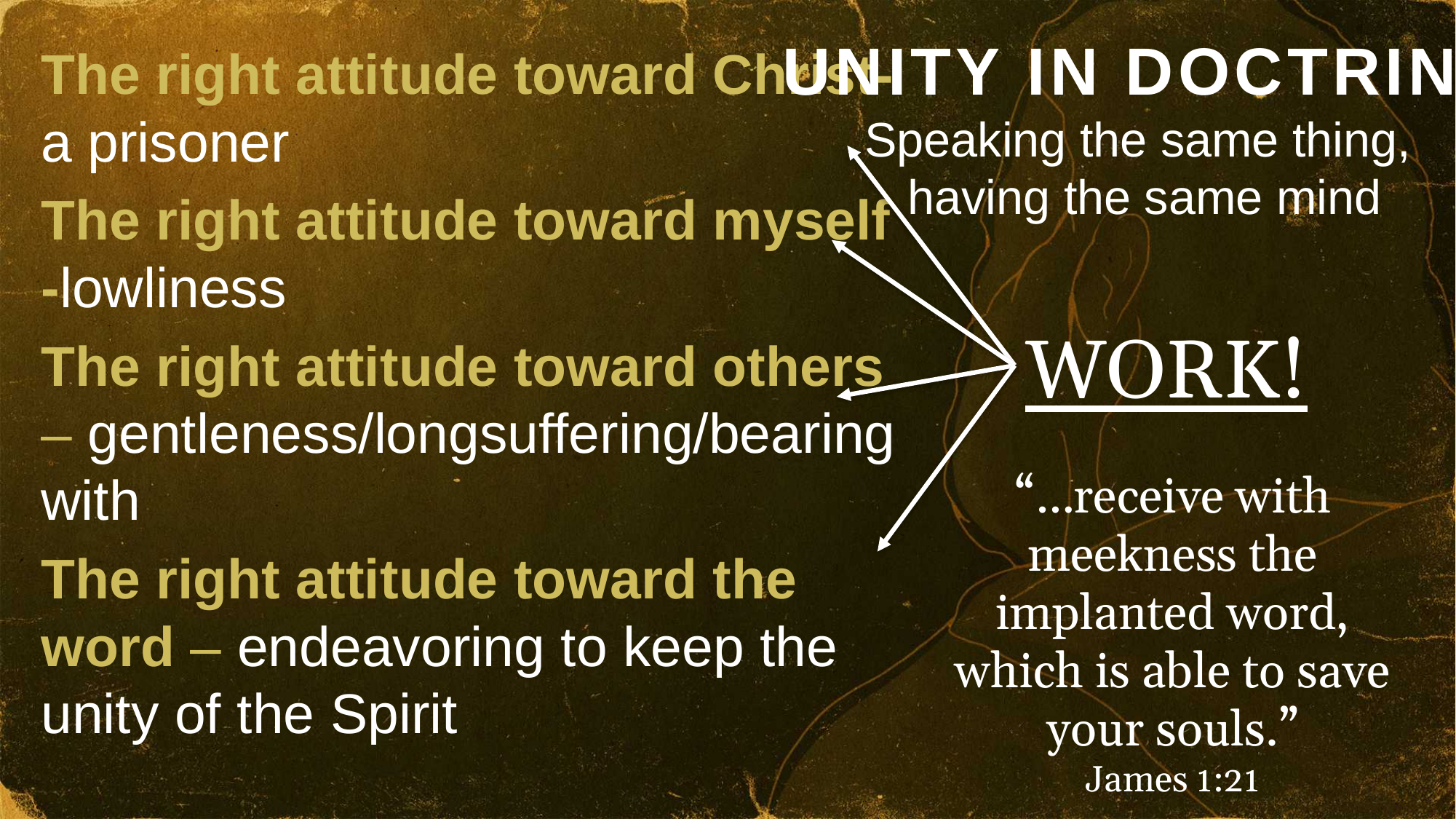

The right attitude toward Christ-
a prisoner
The right attitude toward myself -lowliness
The right attitude toward others – gentleness/longsuffering/bearing with
The right attitude toward the word – endeavoring to keep the unity of the Spirit
UNITY IN DOCTRINE
Speaking the same thing,
having the same mind
WORK!
“…receive with meekness the implanted word, which is able to save your souls.”
James 1:21